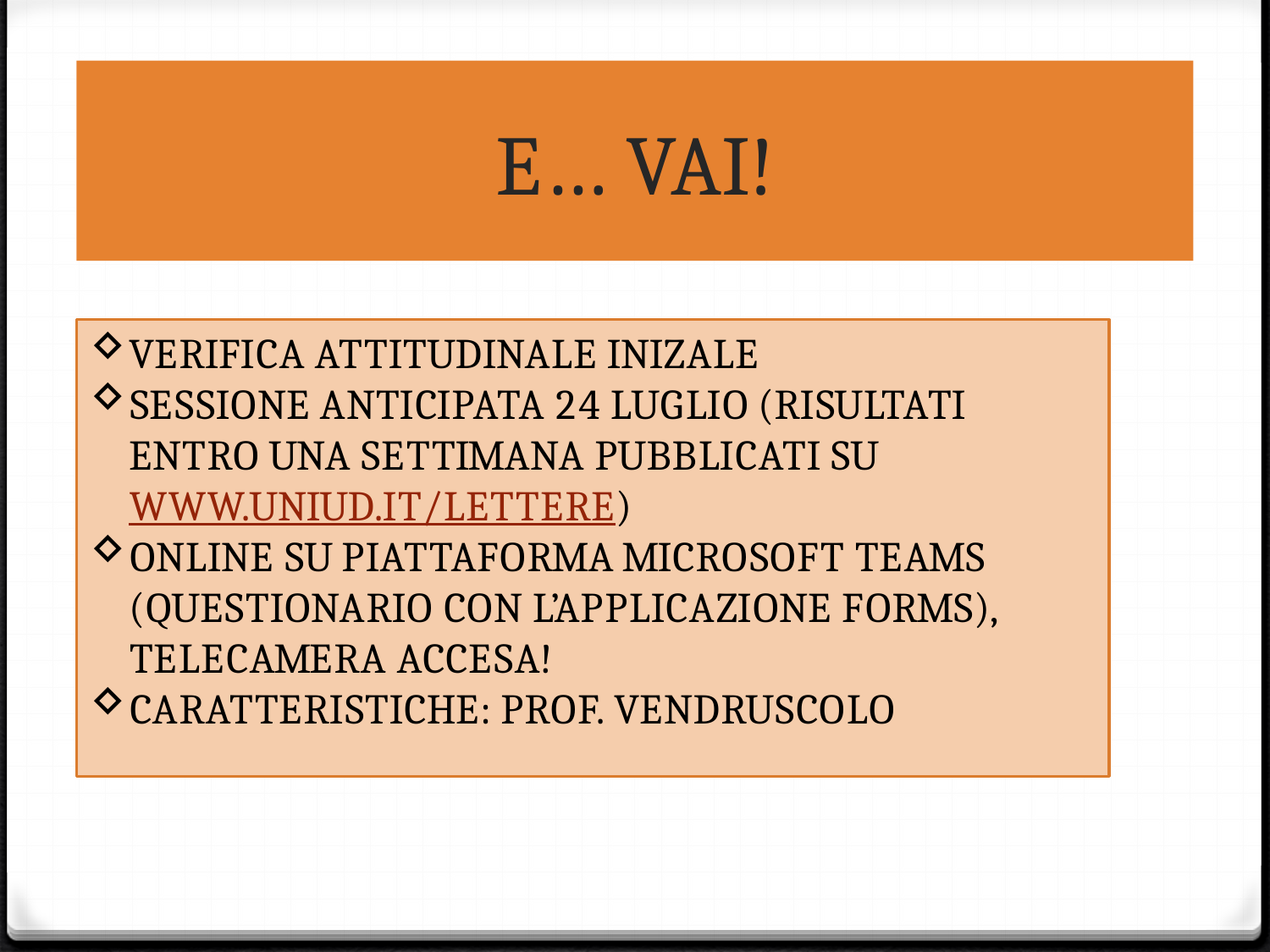

# E… VAI!
VERIFICA ATTITUDINALE INIZALE
SESSIONE ANTICIPATA 24 LUGLIO (RISULTATI ENTRO UNA SETTIMANA PUBBLICATI SU WWW.UNIUD.IT/LETTERE)
ONLINE SU PIATTAFORMA MICROSOFT TEAMS (QUESTIONARIO CON L’APPLICAZIONE FORMS), TELECAMERA ACCESA!
CARATTERISTICHE: PROF. VENDRUSCOLO